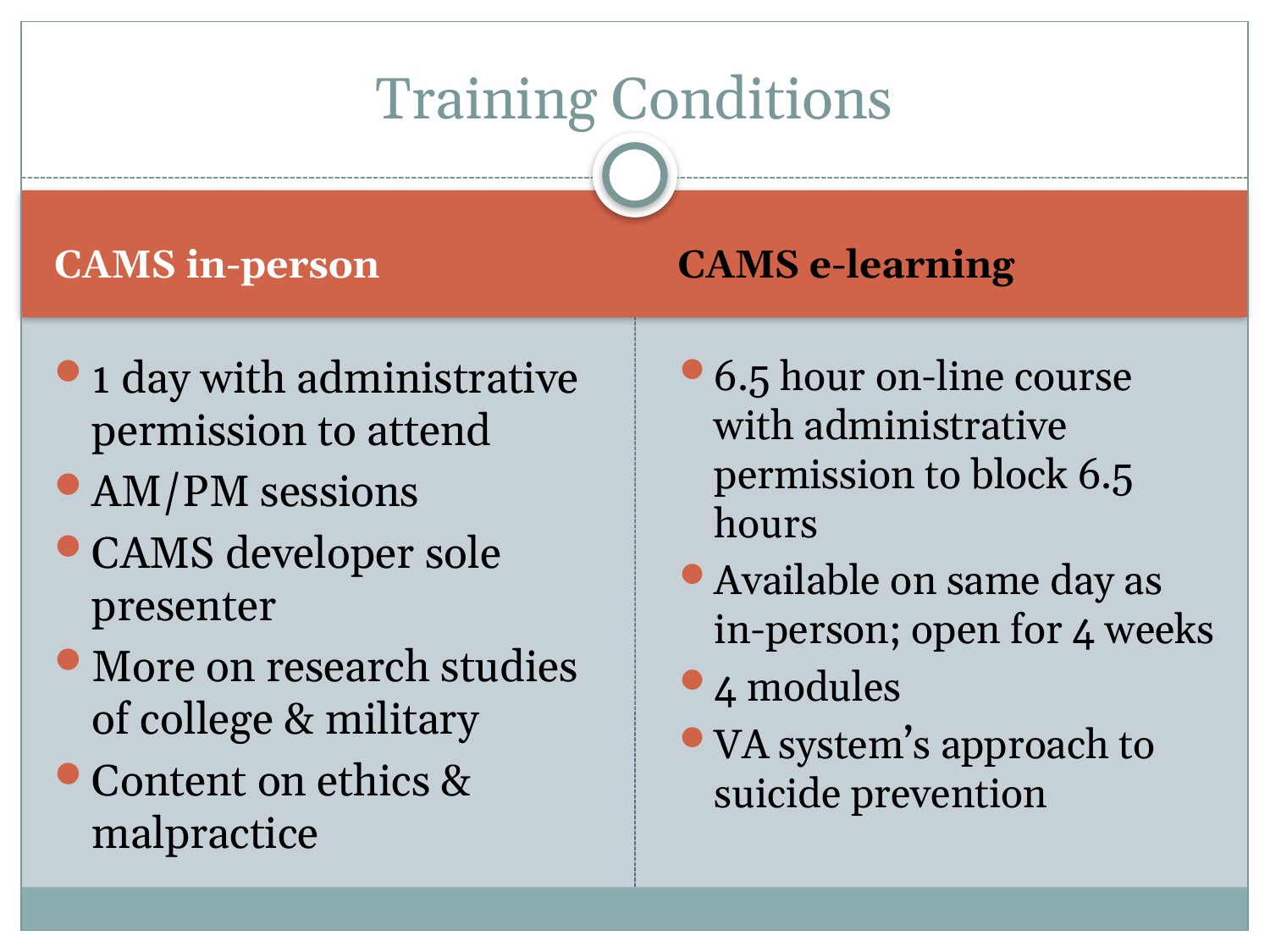

# Training Conditions
CAMS in-person
CAMS e-learning
1 day with administrative permission to attend
AM/PM sessions
CAMS developer sole presenter
More on research studies of college & military
Content on ethics & malpractice
6.5 hour on-line course with administrative permission to block 6.5 hours
Available on same day as in-person; open for 4 weeks
4 modules
VA system’s approach to suicide prevention